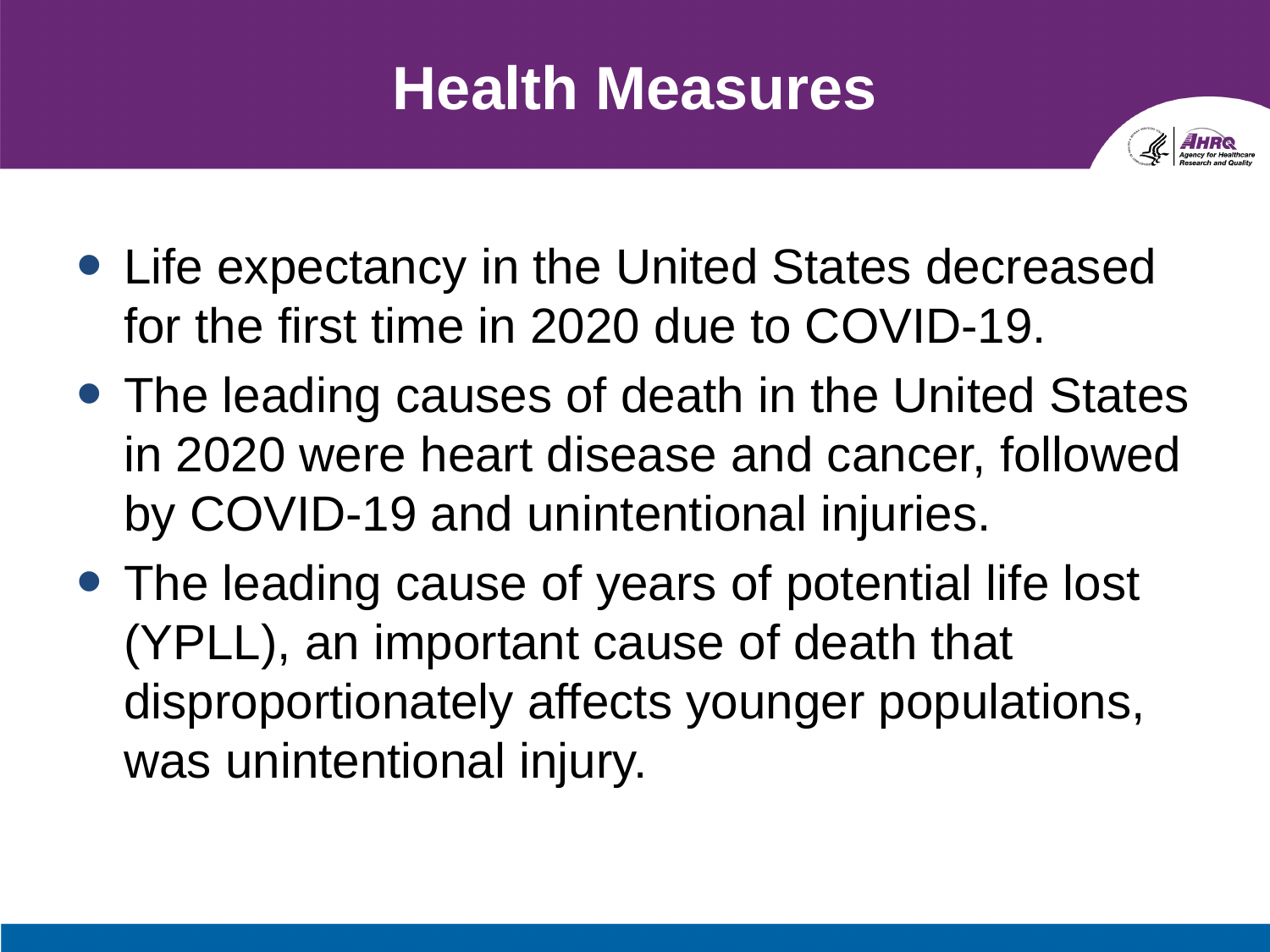

# Health Measures
Life expectancy in the United States decreased for the first time in 2020 due to COVID-19.
The leading causes of death in the United States in 2020 were heart disease and cancer, followed by COVID-19 and unintentional injuries.
The leading cause of years of potential life lost (YPLL), an important cause of death that disproportionately affects younger populations, was unintentional injury.